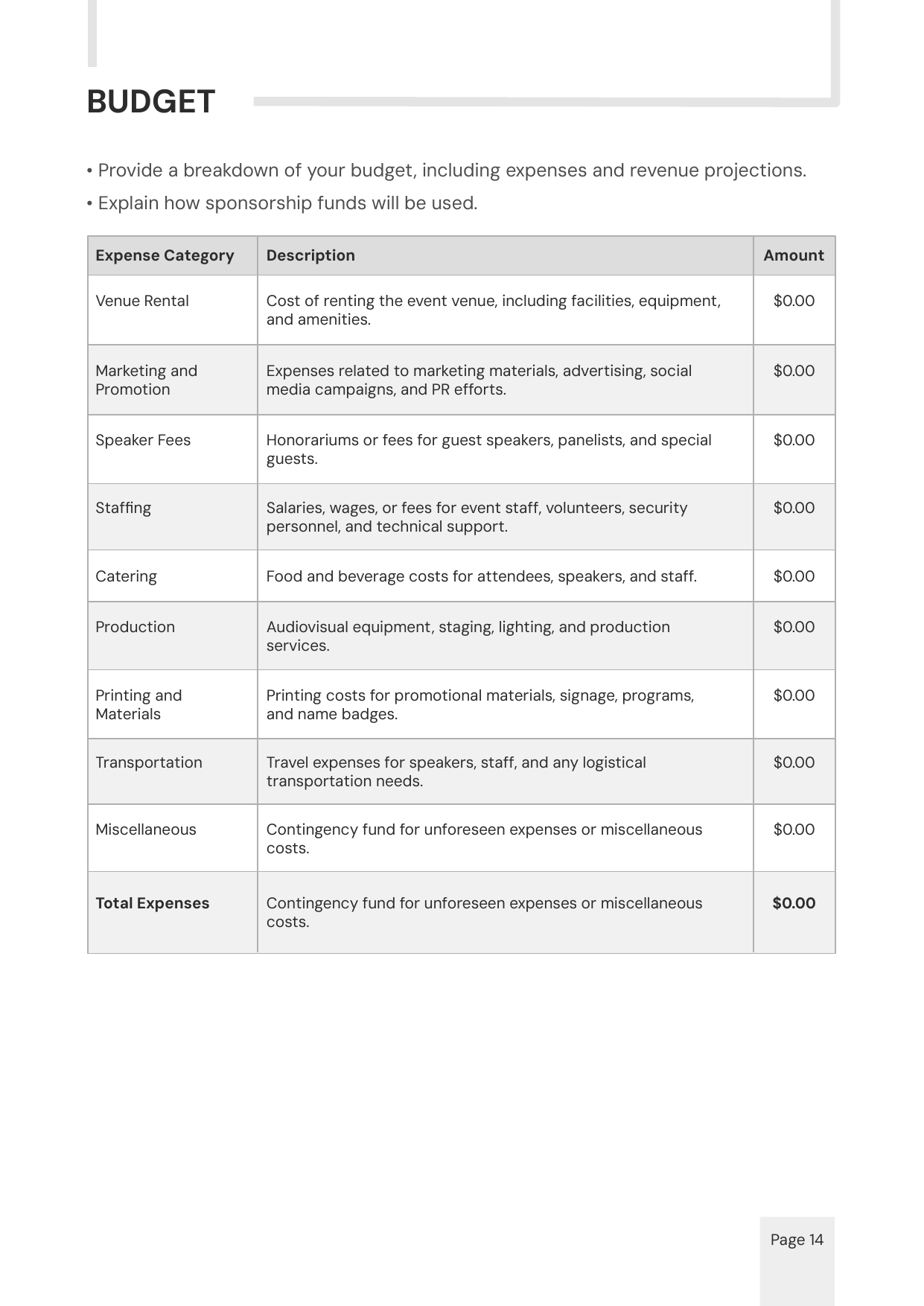

BUDGET
• Provide a breakdown of your budget, including expenses and revenue projections.
• Explain how sponsorship funds will be used.

Expense Category
Description
Amount
Cost of renting the event venue, including facilities, equipment, and amenities.
Venue Rental
$0.00

Expenses related to marketing materials, advertising, social
media campaigns, and PR efforts.
Marketing and Promotion
$0.00
Honorariums or fees for guest speakers, panelists, and special guests.
Speaker Fees
$0.00

Salaries, wages, or fees for event staff, volunteers, security personnel, and technical support.
Staffing
$0.00
Food and beverage costs for attendees, speakers, and staff.
Catering
$0.00

Audiovisual equipment, staging, lighting, and production
services.
Production
$0.00
Printing costs for promotional materials, signage, programs,
and name badges.
Printing and
Materials
$0.00

Travel expenses for speakers, staff, and any logistical
transportation needs.
Transportation
$0.00
Contingency fund for unforeseen expenses or miscellaneous costs.
Miscellaneous
$0.00

Contingency fund for unforeseen expenses or miscellaneous costs.
Total Expenses
$0.00

Page 14